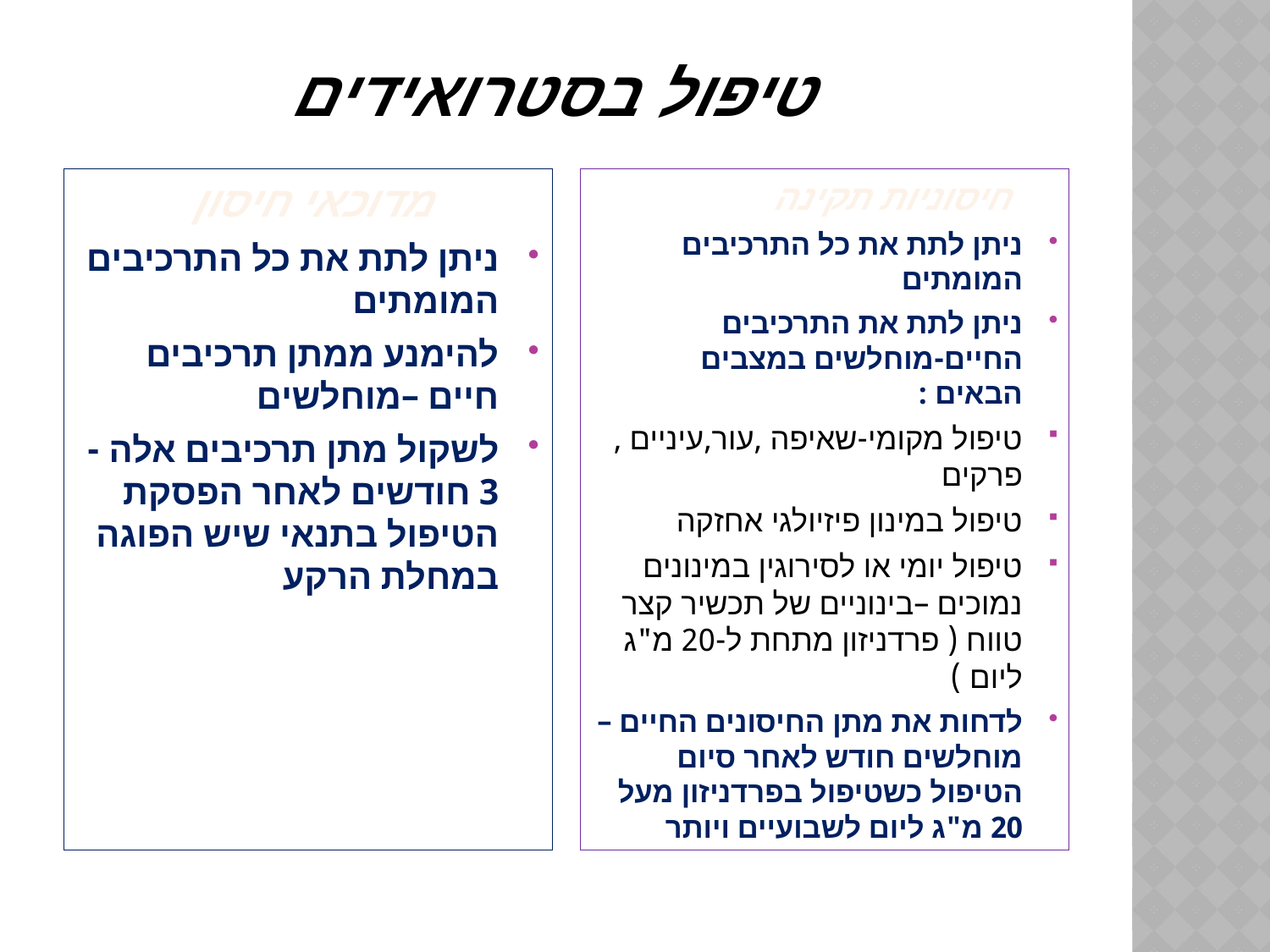

# טיפול בסטרואידים
מדוכאי חיסון
ניתן לתת את כל התרכיבים המומתים
להימנע ממתן תרכיבים חיים –מוחלשים
לשקול מתן תרכיבים אלה -3 חודשים לאחר הפסקת הטיפול בתנאי שיש הפוגה במחלת הרקע

     חיסוניות תקינה
ניתן לתת את כל התרכיבים המומתים
ניתן לתת את התרכיבים החיים-מוחלשים במצבים הבאים :
טיפול מקומי-שאיפה ,עור,עיניים ,פרקים
טיפול במינון פיזיולגי אחזקה
טיפול יומי או לסירוגין במינונים נמוכים –בינוניים של תכשיר קצר טווח ( פרדניזון מתחת ל-20 מ"ג ליום )
לדחות את מתן החיסונים החיים –מוחלשים חודש לאחר סיום הטיפול כשטיפול בפרדניזון מעל 20 מ"ג ליום לשבועיים ויותר